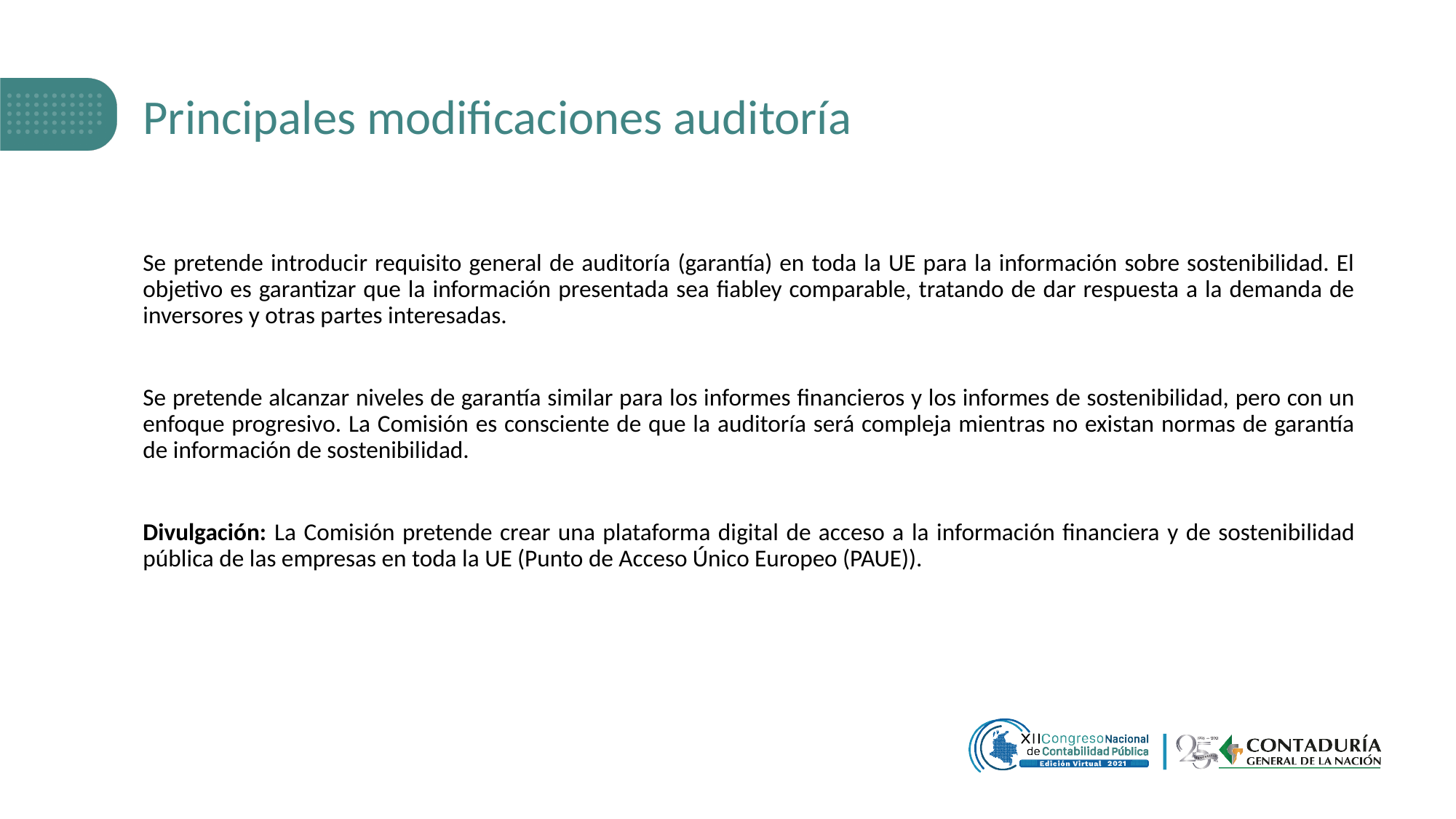

# Principales modificaciones auditoría

Se pretende introducir requisito general de auditoría (garantía) en toda la UE para la información sobre sostenibilidad. El objetivo es garantizar que la información presentada sea fiabley comparable, tratando de dar respuesta a la demanda de inversores y otras partes interesadas.

Se pretende alcanzar niveles de garantía similar para los informes financieros y los informes de sostenibilidad, pero con un enfoque progresivo. La Comisión es consciente de que la auditoría será compleja mientras no existan normas de garantía de información de sostenibilidad.

Divulgación: La Comisión pretende crear una plataforma digital de acceso a la información financiera y de sostenibilidad pública de las empresas en toda la UE (Punto de Acceso Único Europeo (PAUE)).